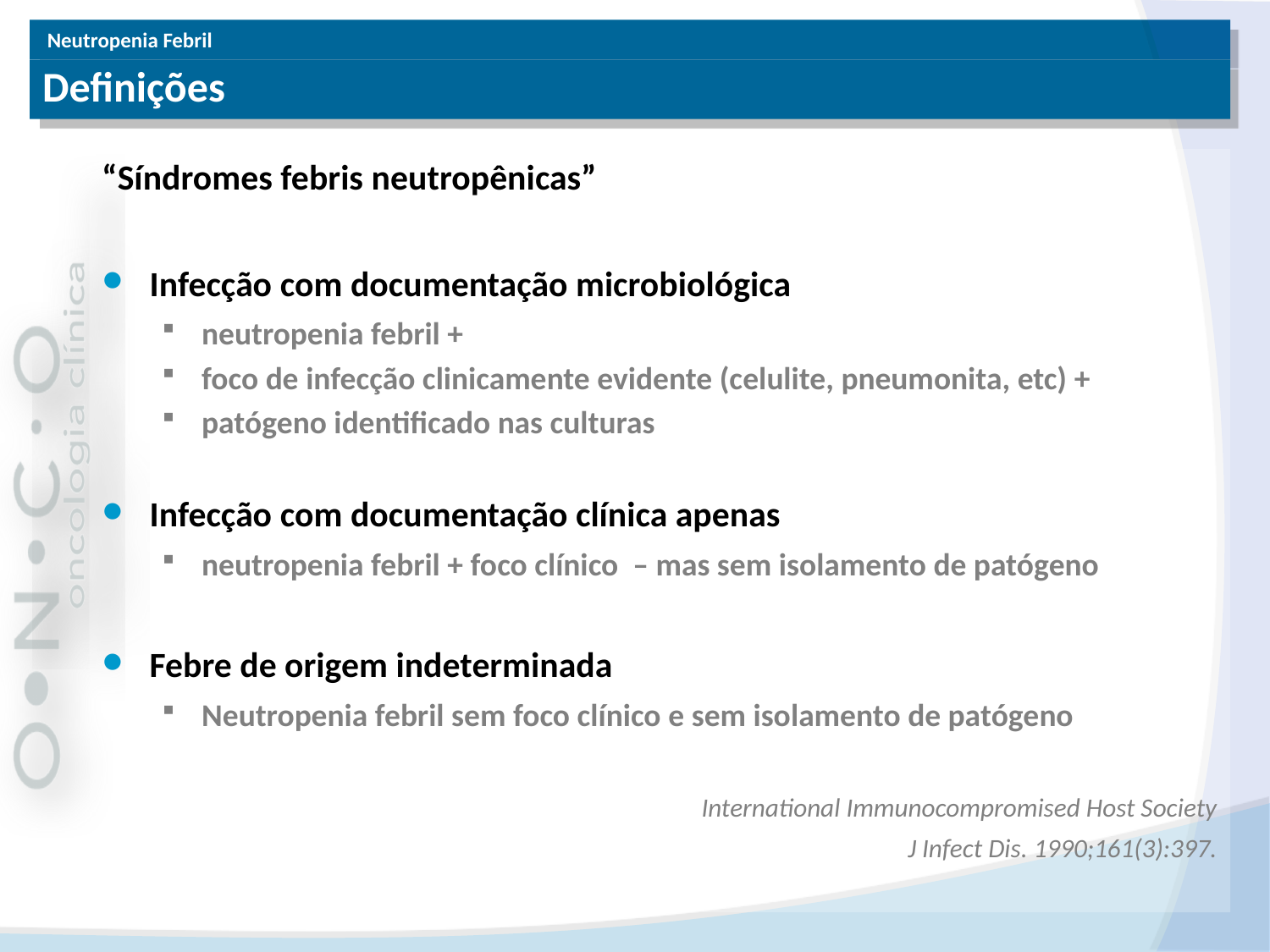

# Definições
“Síndromes febris neutropênicas”

Infecção com documentação microbiológica
neutropenia febril +
foco de infecção clinicamente evidente (celulite, pneumonita, etc) +
patógeno identificado nas culturas

Infecção com documentação clínica apenas
neutropenia febril + foco clínico  – mas sem isolamento de patógeno

Febre de origem indeterminada
Neutropenia febril sem foco clínico e sem isolamento de patógeno

International Immunocompromised Host Society
J Infect Dis. 1990;161(3):397.